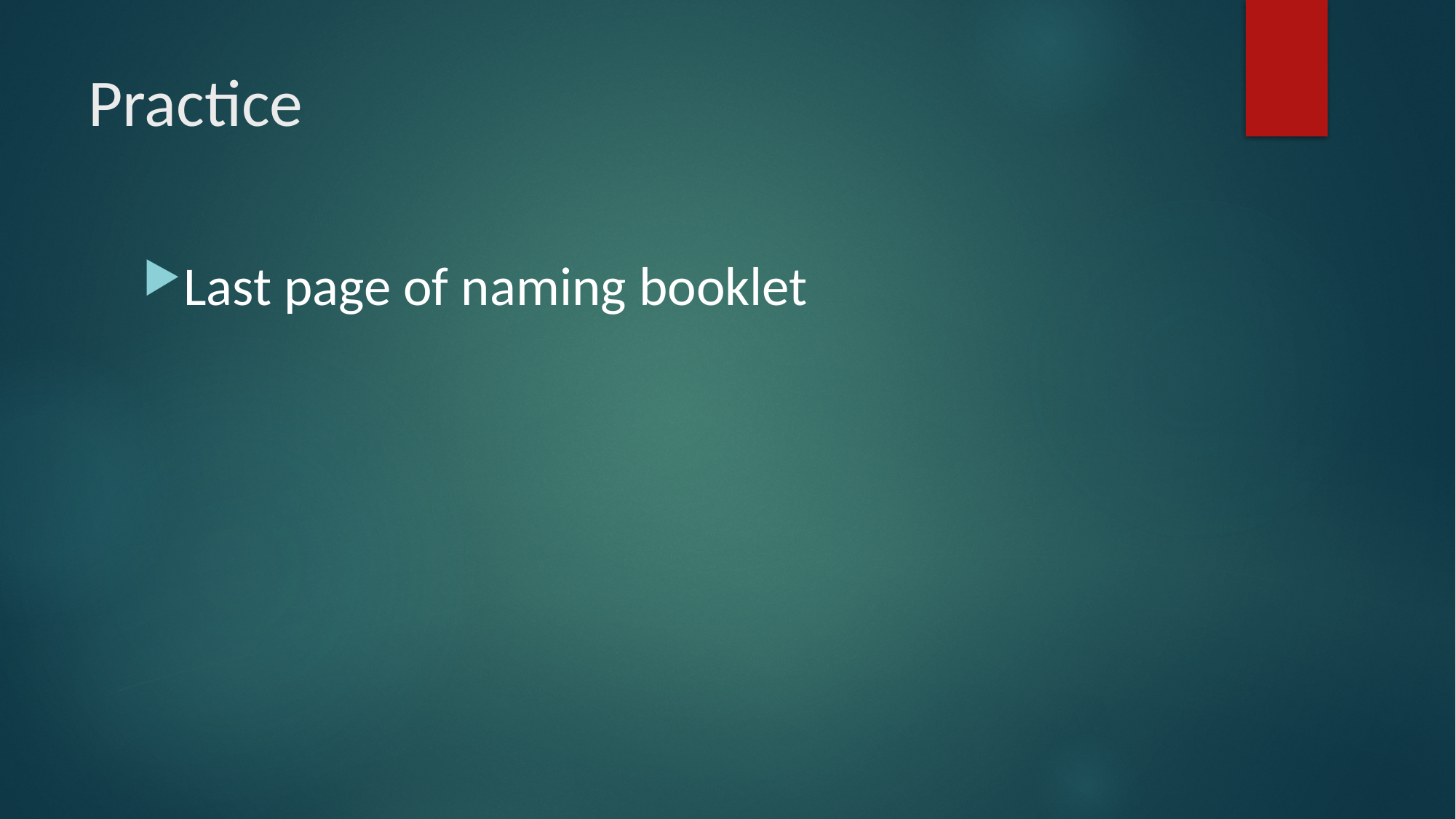

# Practice
Last page of naming booklet